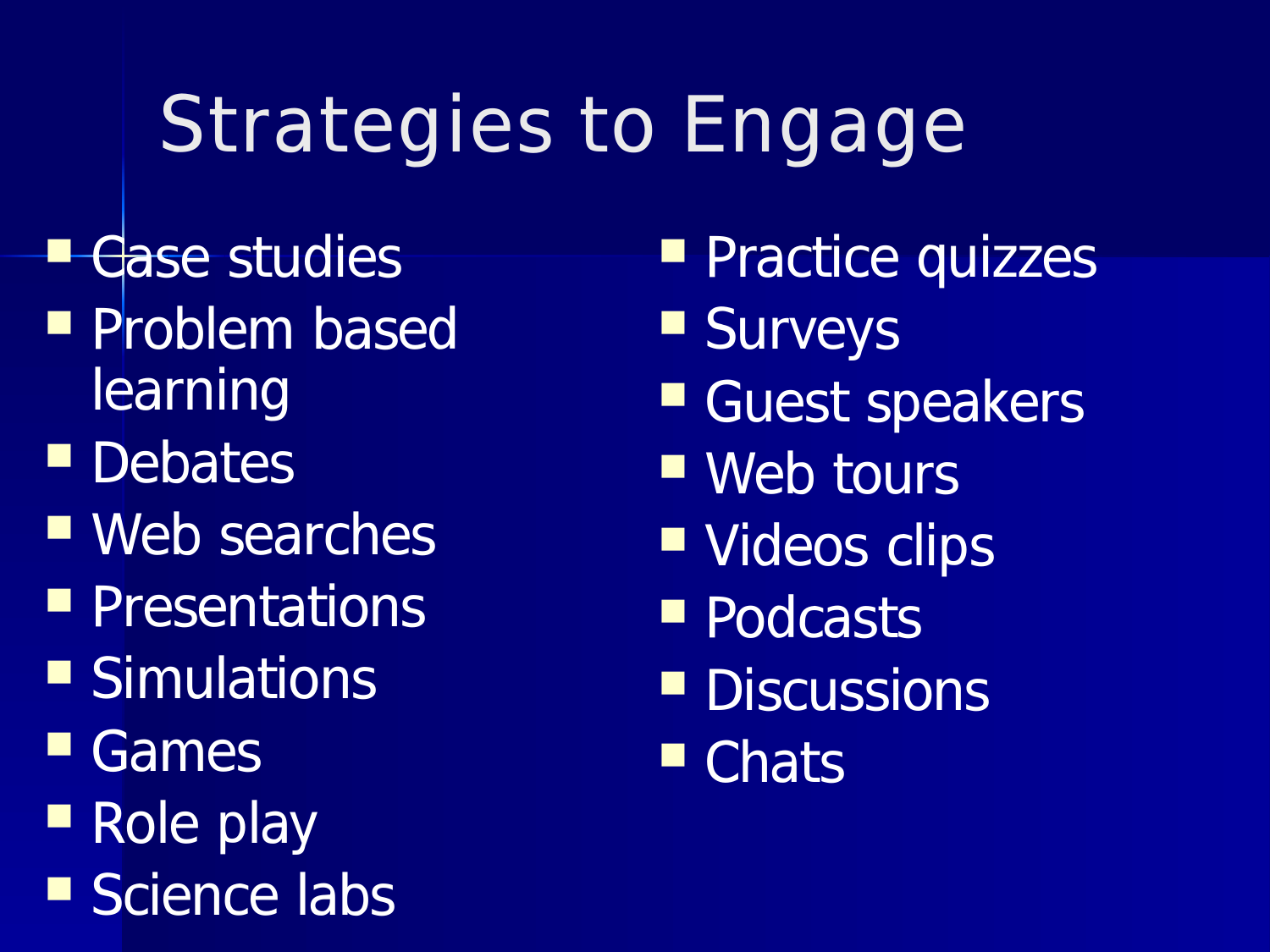

# Strategies to Engage
Case studies
Problem based learning
Debates
Web searches
Presentations
Simulations
Games
Role play
Science labs
Practice quizzes
Surveys
Guest speakers
Web tours
Videos clips
Podcasts
Discussions
Chats